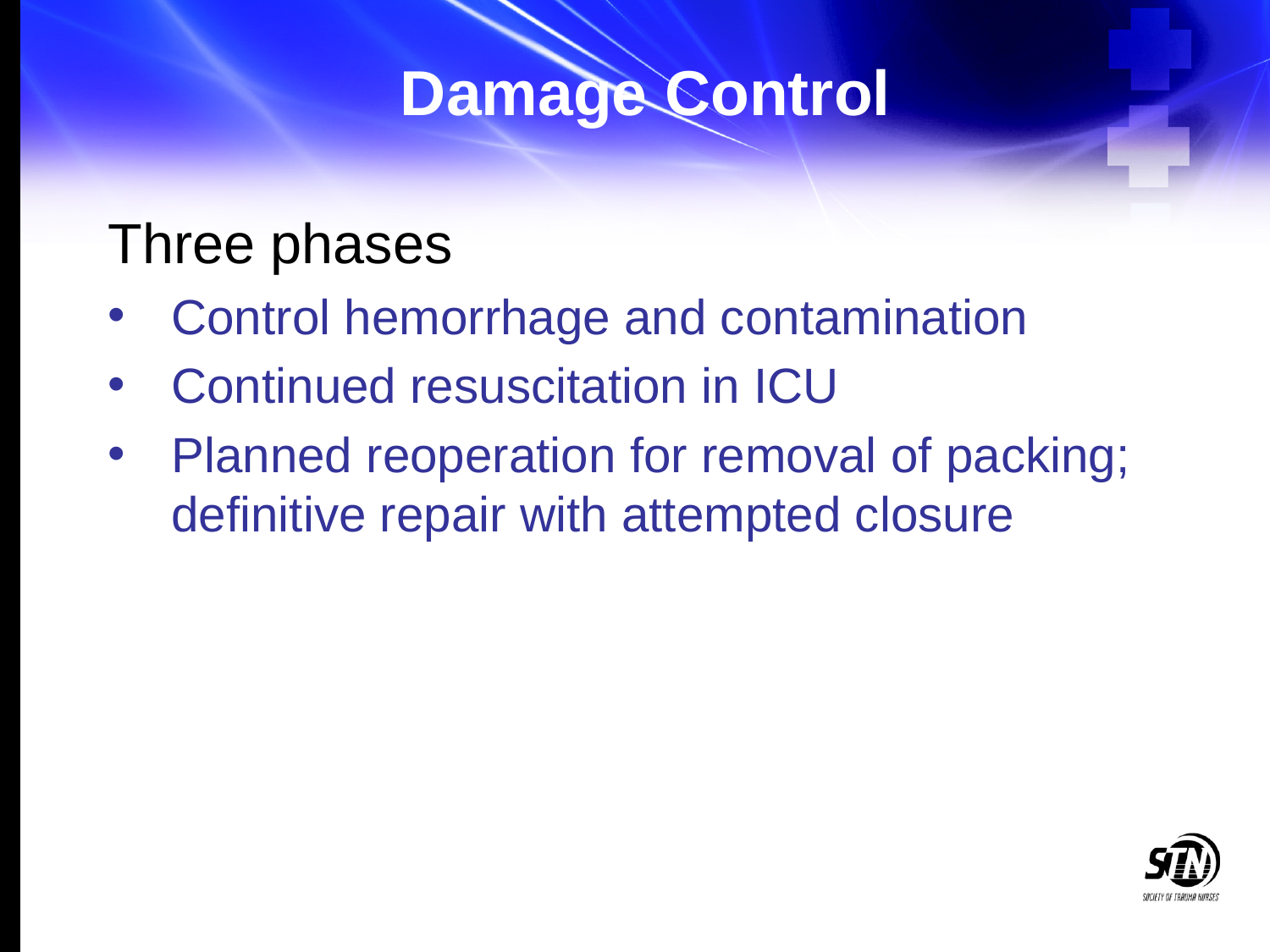

# Damage Control
Three phases
Control hemorrhage and contamination
Continued resuscitation in ICU
Planned reoperation for removal of packing; definitive repair with attempted closure